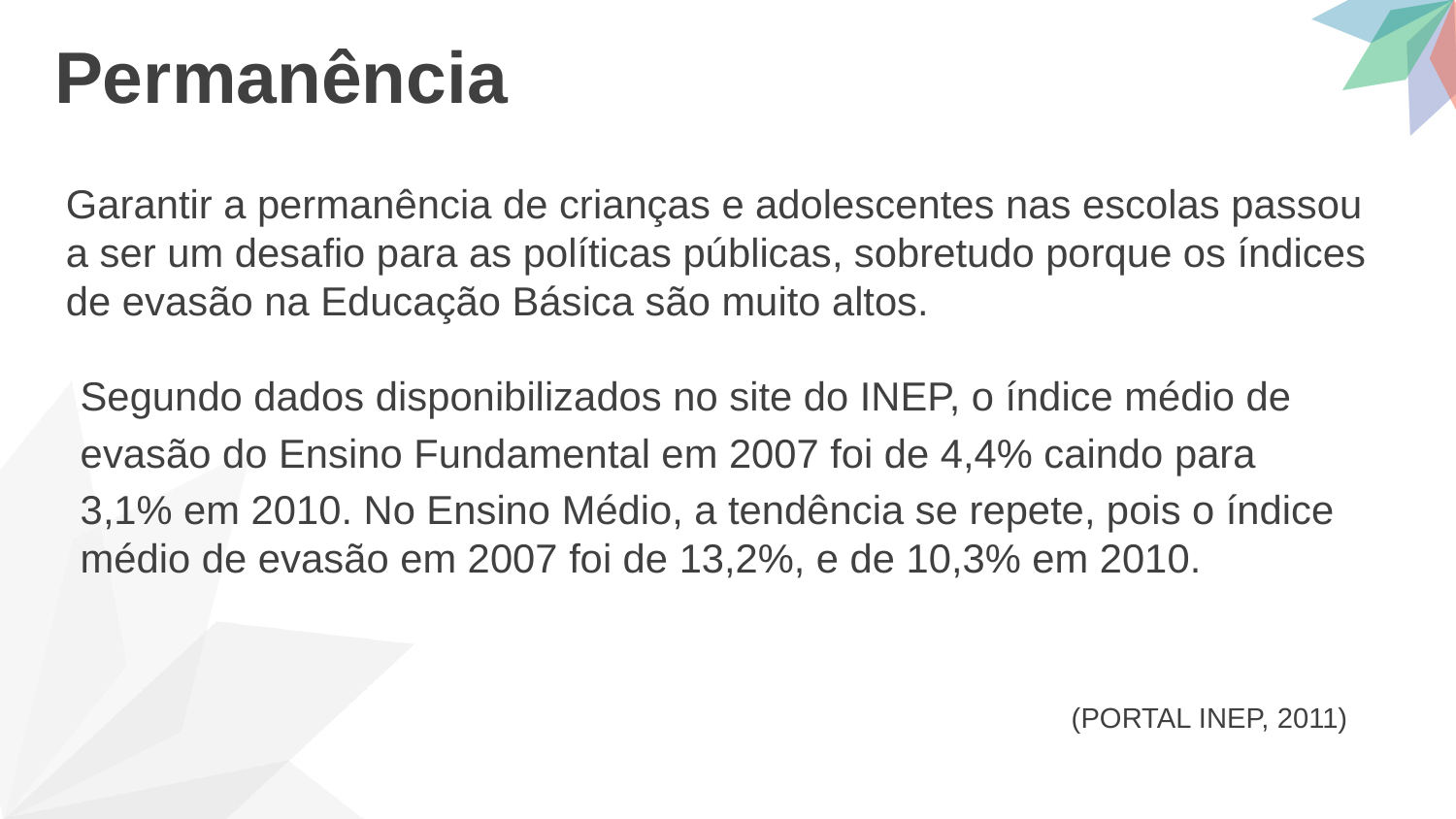

# Permanência
Garantir a permanência de crianças e adolescentes nas escolas passou a ser um desafio para as políticas públicas, sobretudo porque os índices de evasão na Educação Básica são muito altos.
Segundo dados disponibilizados no site do INEP, o índice médio de
evasão do Ensino Fundamental em 2007 foi de 4,4% caindo para
3,1% em 2010. No Ensino Médio, a tendência se repete, pois o índice médio de evasão em 2007 foi de 13,2%, e de 10,3% em 2010.

(PORTAL INEP, 2011)